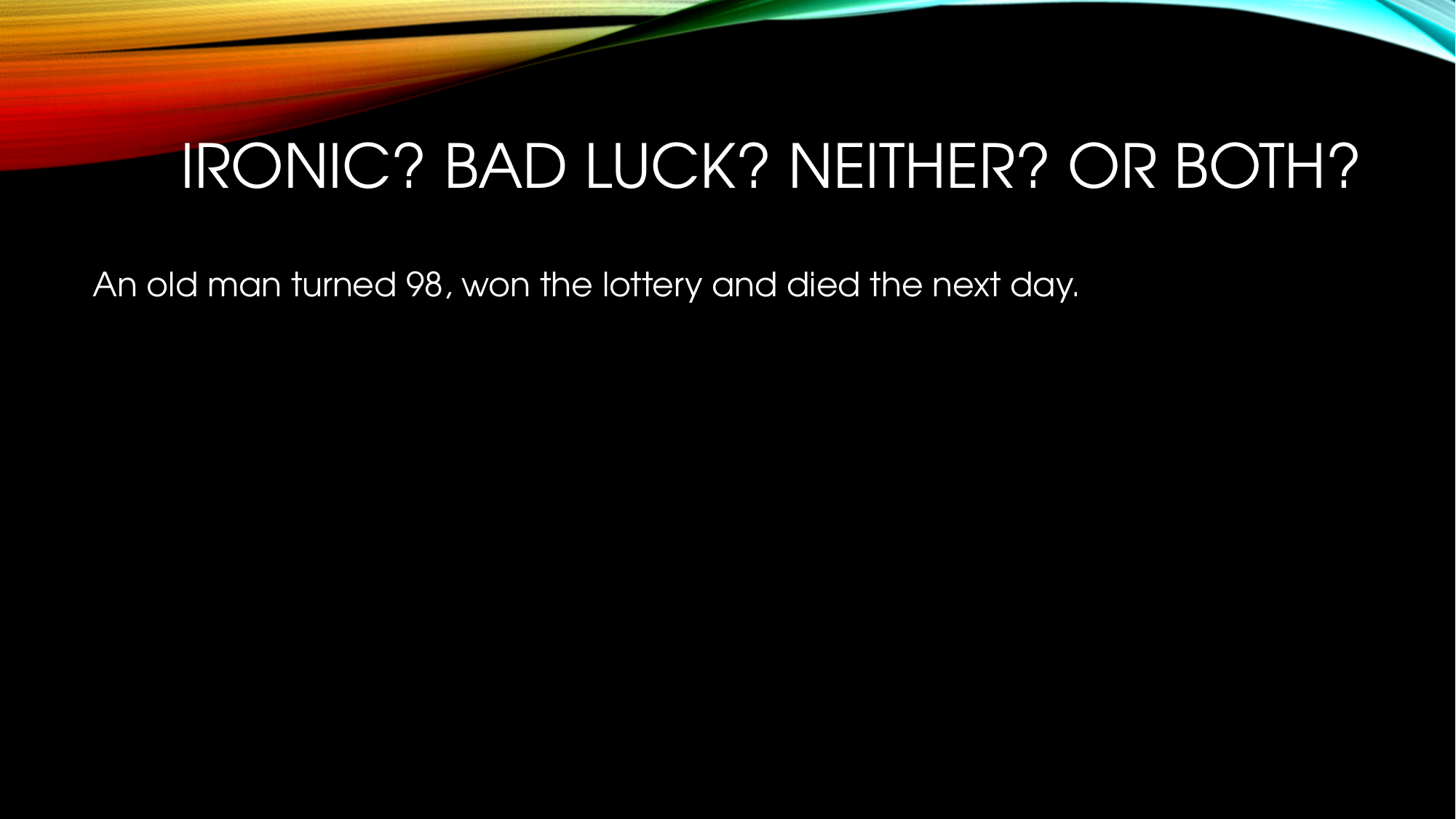

# Ironic? bad luck? Neither? Or both?
An old man turned 98, won the lottery and died the next day.